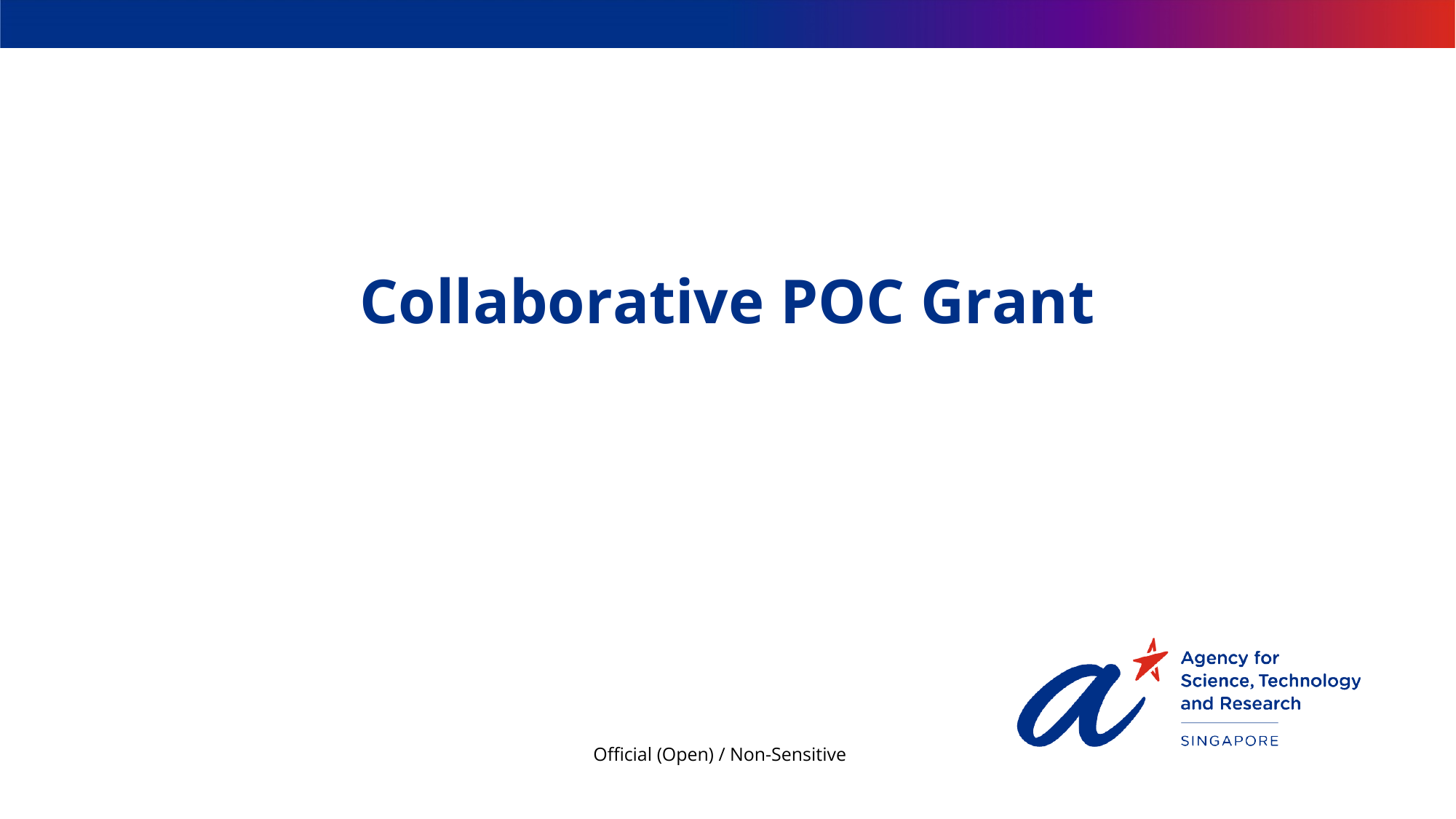

Collaborative POC Grant
Official (Open) / Non-Sensitive